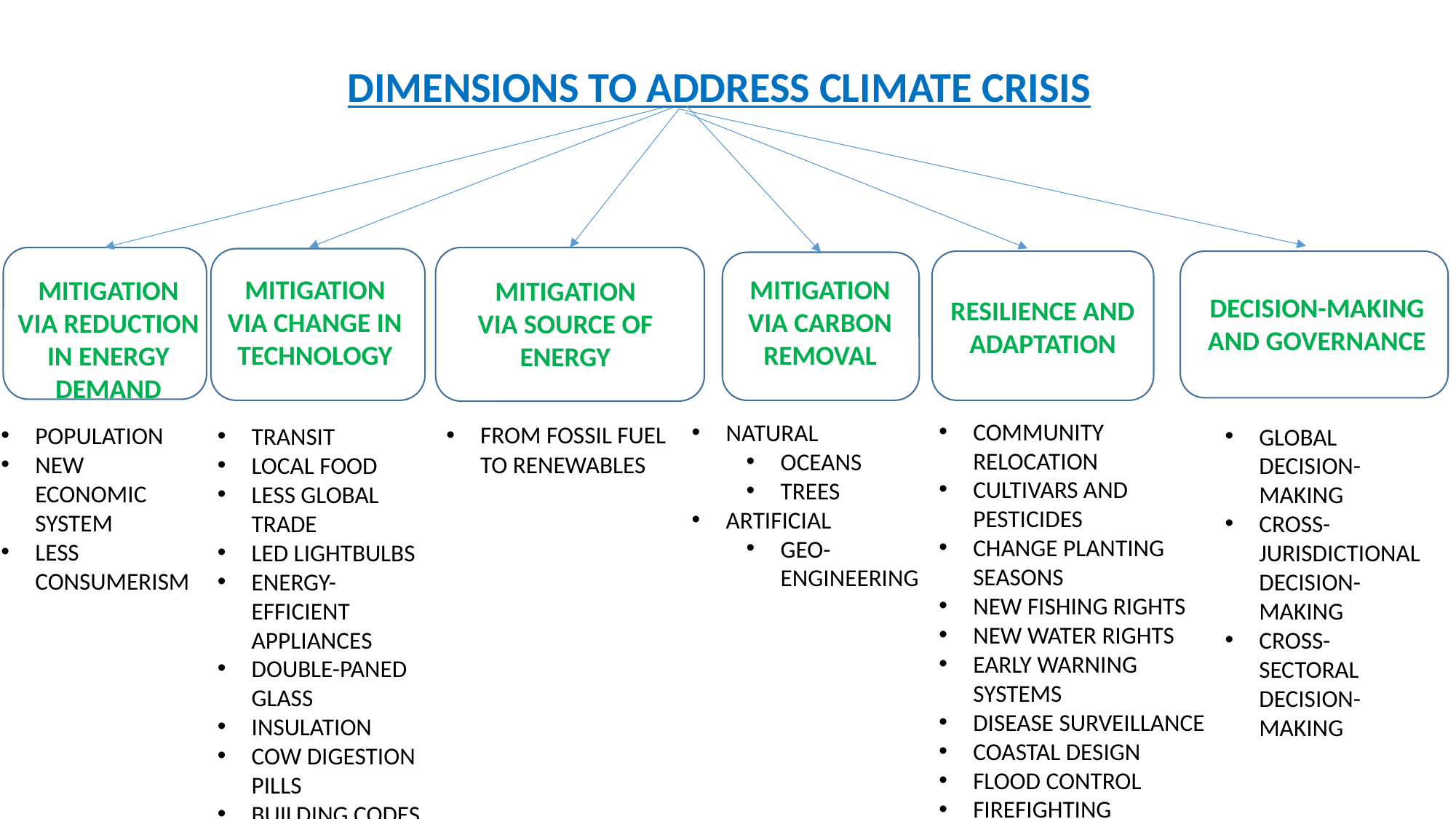

DIMENSIONS TO ADDRESS CLIMATE CRISIS

MITIGATION VIA CHANGE IN TECHNOLOGY
MITIGATION VIA CARBON REMOVAL
MITIGATION
VIA REDUCTION IN ENERGY DEMAND
MITIGATION
VIA SOURCE OF ENERGY
DECISION-MAKING AND GOVERNANCE
RESILIENCE AND ADAPTATION
COMMUNITY RELOCATION
CULTIVARS AND PESTICIDES
CHANGE PLANTING SEASONS
NEW FISHING RIGHTS
NEW WATER RIGHTS
EARLY WARNING SYSTEMS
DISEASE SURVEILLANCE
COASTAL DESIGN
FLOOD CONTROL
FIREFIGHTING

NATURAL
OCEANS
TREES
ARTIFICIAL
GEO-ENGINEERING

FROM FOSSIL FUEL TO RENEWABLES
POPULATION
NEW ECONOMIC SYSTEM
LESS CONSUMERISM
TRANSIT
LOCAL FOOD
LESS GLOBAL TRADE
LED LIGHTBULBS
ENERGY-EFFICIENT APPLIANCES
DOUBLE-PANED GLASS
INSULATION
COW DIGESTION PILLS
BUILDING CODES AND RETROFITS

GLOBAL DECISION-MAKING
CROSS-JURISDICTIONAL DECISION-MAKING
CROSS-SECTORAL DECISION-MAKING